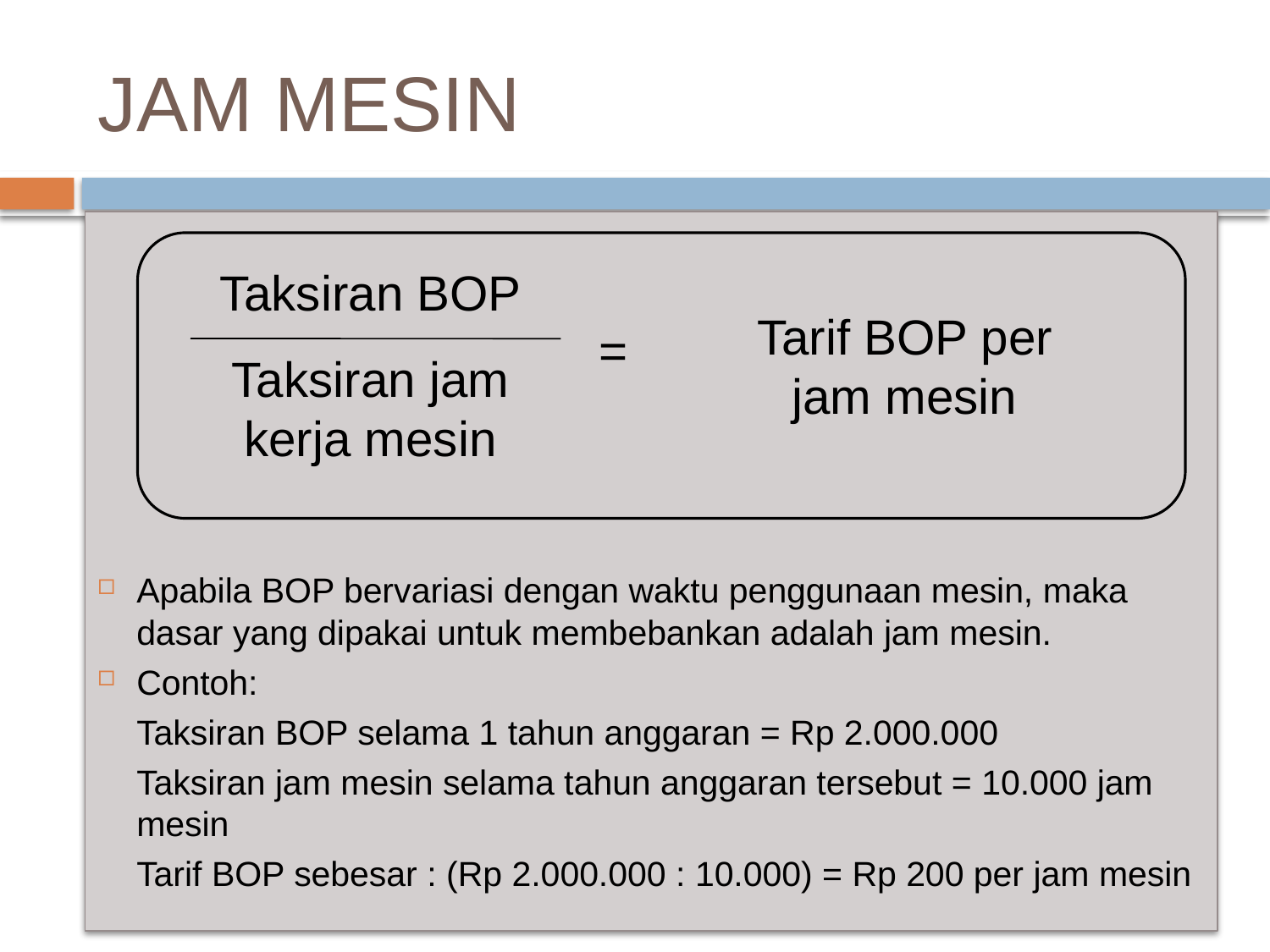

# JAM MESIN

Apabila BOP bervariasi dengan waktu penggunaan mesin, maka dasar yang dipakai untuk membebankan adalah jam mesin.
Contoh:
	Taksiran BOP selama 1 tahun anggaran = Rp 2.000.000
	Taksiran jam mesin selama tahun anggaran tersebut = 10.000 jam mesin
	Tarif BOP sebesar : (Rp 2.000.000 : 10.000) = Rp 200 per jam mesin

Taksiran BOP
Tarif BOP per jam mesin
=
Taksiran jam kerja mesin